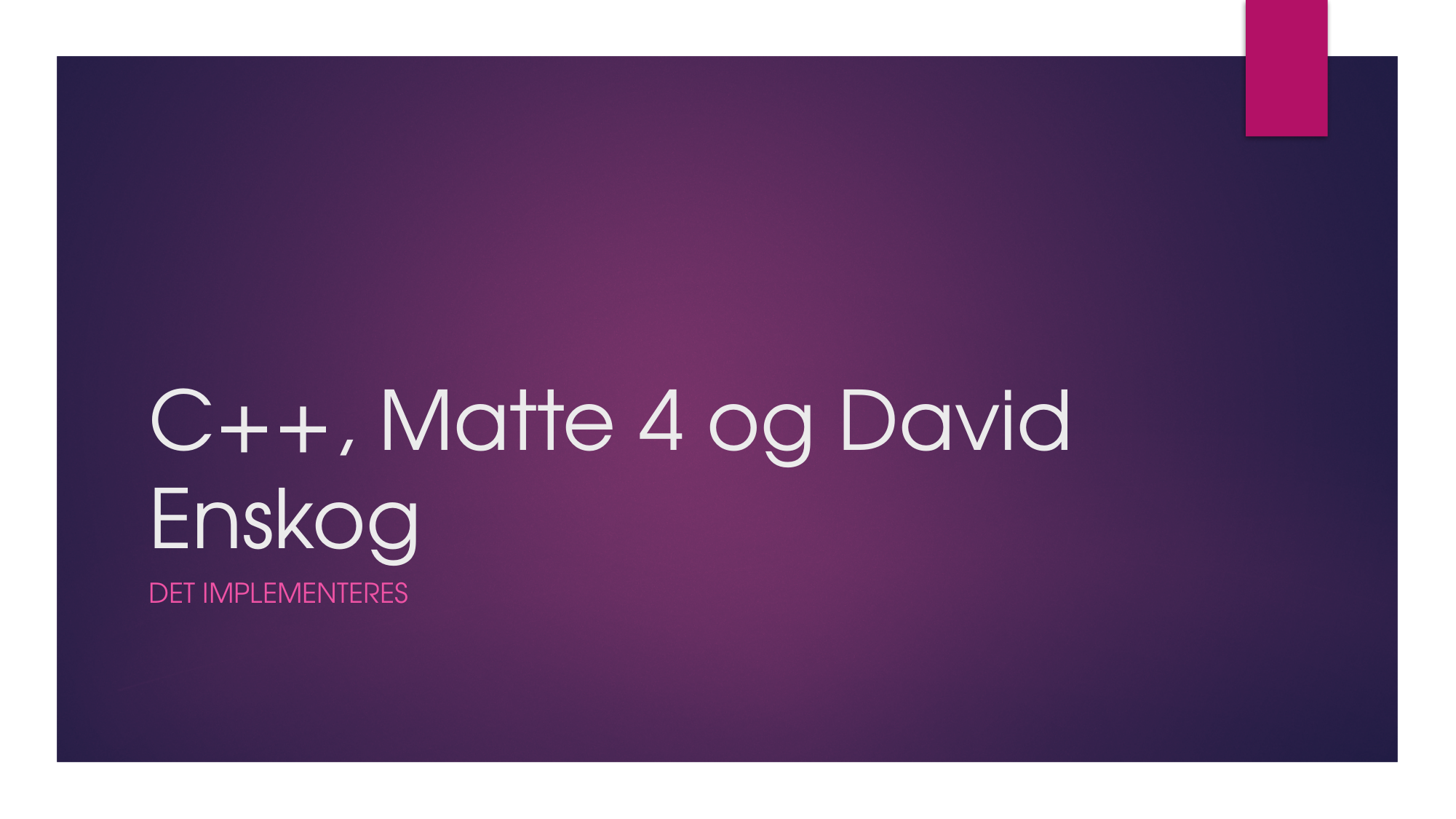

# C++, Matte 4 og David Enskog
Det implementeres